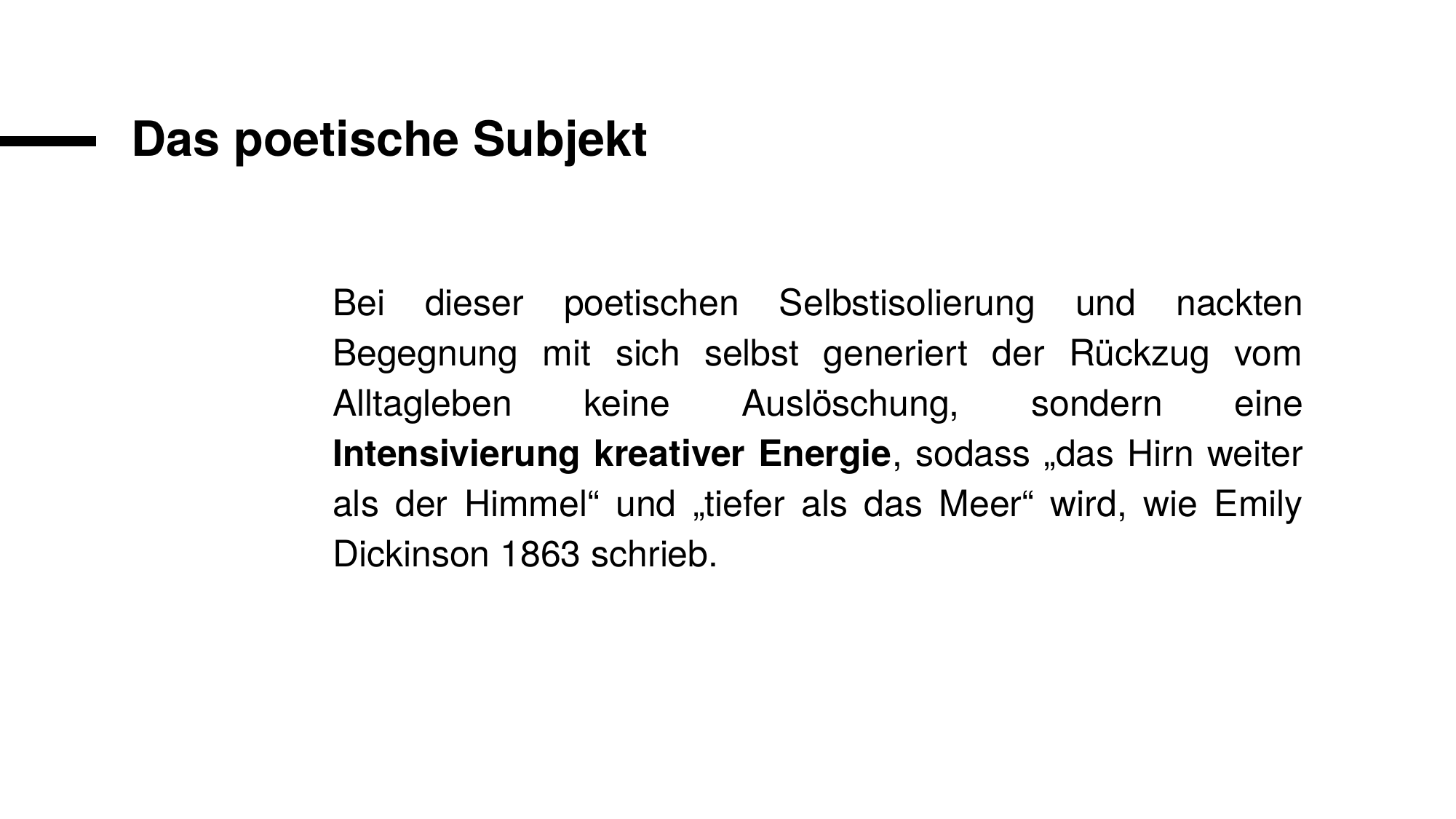

# Das poetische Subjekt
Bei dieser poetischen Selbstisolierung und nackten Begegnung mit sich selbst generiert der Rückzug vom Alltagleben keine Auslöschung, sondern eine Intensivierung kreativer Energie, sodass „das Hirn weiter als der Himmel“ und „tiefer als das Meer“ wird, wie Emily Dickinson 1863 schrieb.